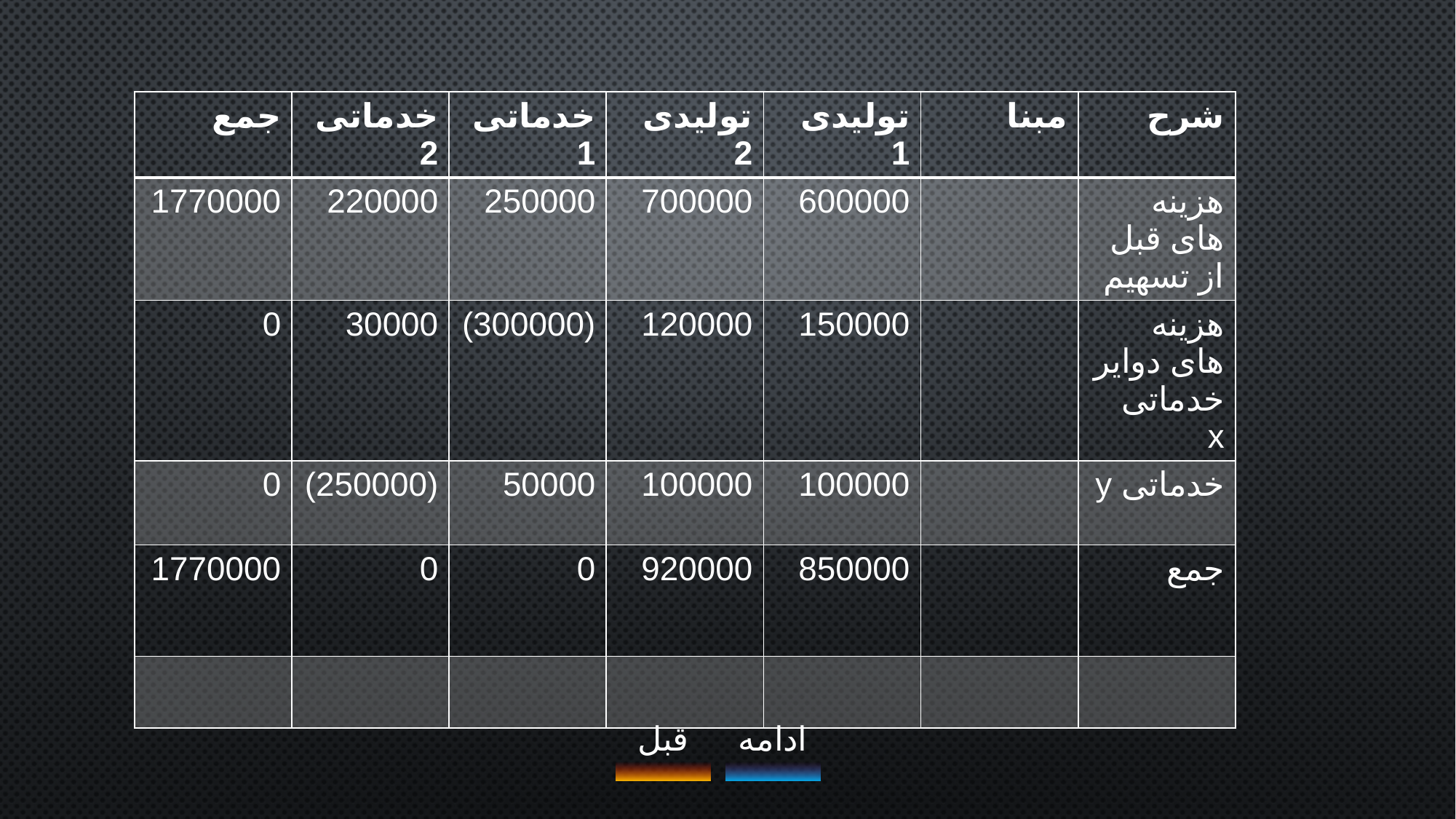

| جمع | خدماتی 2 | خدماتی 1 | تولیدی 2 | تولیدی 1 | مبنا | شرح |
| --- | --- | --- | --- | --- | --- | --- |
| 1770000 | 220000 | 250000 | 700000 | 600000 |  | هزینه های قبل از تسهیم |
| 0 | 30000 | (300000) | 120000 | 150000 |  | هزینه های دوایر خدماتی x |
| 0 | (250000) | 50000 | 100000 | 100000 |  | خدماتی y |
| 1770000 | 0 | 0 | 920000 | 850000 |  | جمع |
|  |  |  |  |  |  |  |
قبل
ادامه